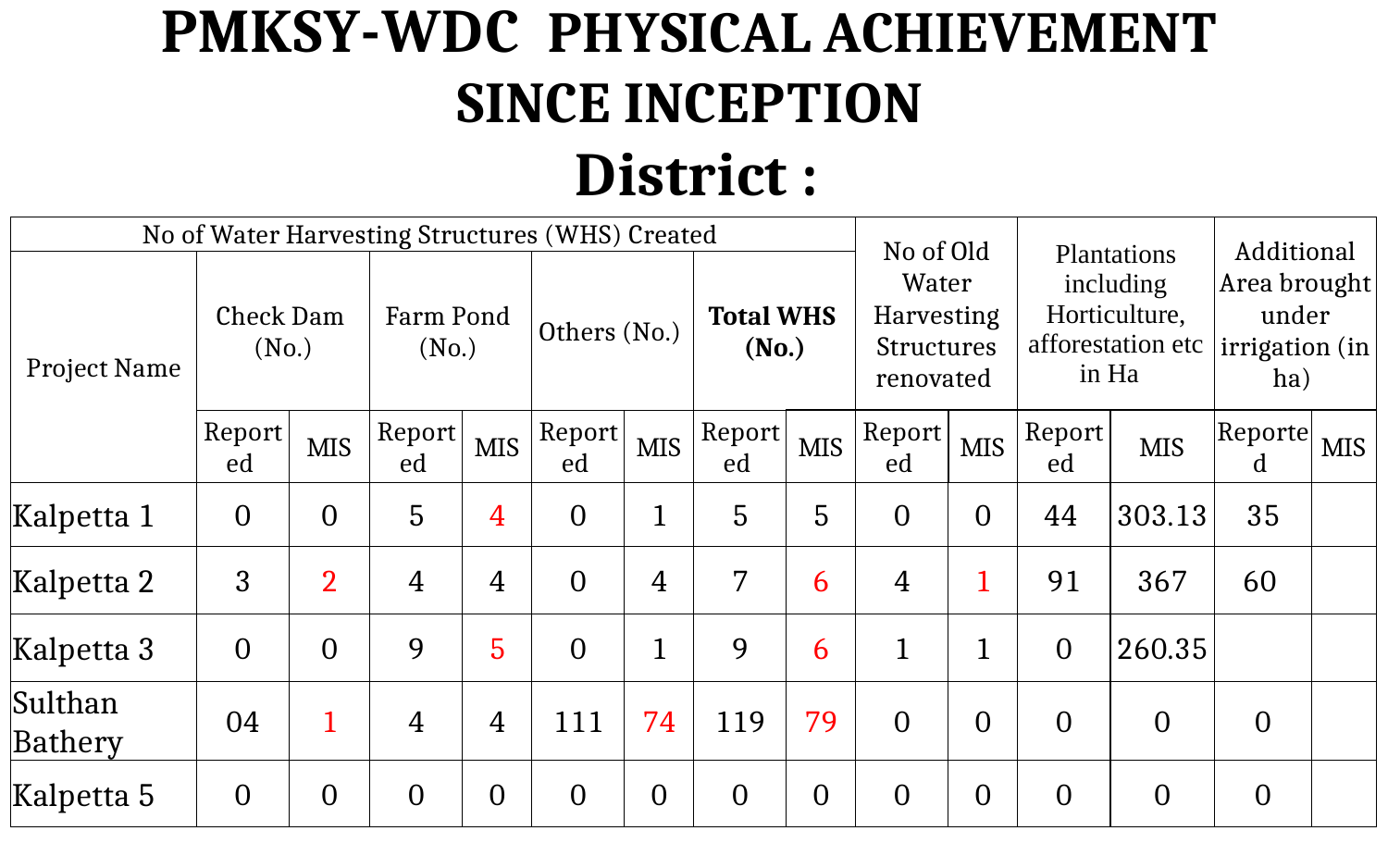

# PMKSY-WDC  PHYSICAL ACHIEVEMENT SINCE INCEPTION District :
| No of Water Harvesting Structures (WHS) Created |  |  |  |  |  |  |  |  | No of Old Water Harvesting Structures renovated |  | Plantations including Horticulture, afforestation etc in Ha |  | Additional Area brought under irrigation (in ha) |  |
| --- | --- | --- | --- | --- | --- | --- | --- | --- | --- | --- | --- | --- | --- | --- |
| Project Name | Check Dam (No.) |  | Farm Pond (No.) |  | Others (No.) |  | Total WHS (No.) |  |  |  |  |  |  |  |
|  | Reported | MIS | Reported | MIS | Reported | MIS | Reported | MIS | Reported | MIS | Reported | MIS | Reported | MIS |
| Kalpetta 1 | 0 | 0 | 5 | 4 | 0 | 1 | 5 | 5 | 0 | 0 | 44 | 303.13 | 35 |  |
| Kalpetta 2 | 3 | 2 | 4 | 4 | 0 | 4 | 7 | 6 | 4 | 1 | 91 | 367 | 60 |  |
| Kalpetta 3 | 0 | 0 | 9 | 5 | 0 | 1 | 9 | 6 | 1 | 1 | 0 | 260.35 |  |  |
| Sulthan Bathery | 04 | 1 | 4 | 4 | 111 | 74 | 119 | 79 | 0 | 0 | 0 | 0 | 0 |  |
| Kalpetta 5 | 0 | 0 | 0 | 0 | 0 | 0 | 0 | 0 | 0 | 0 | 0 | 0 | 0 |  |